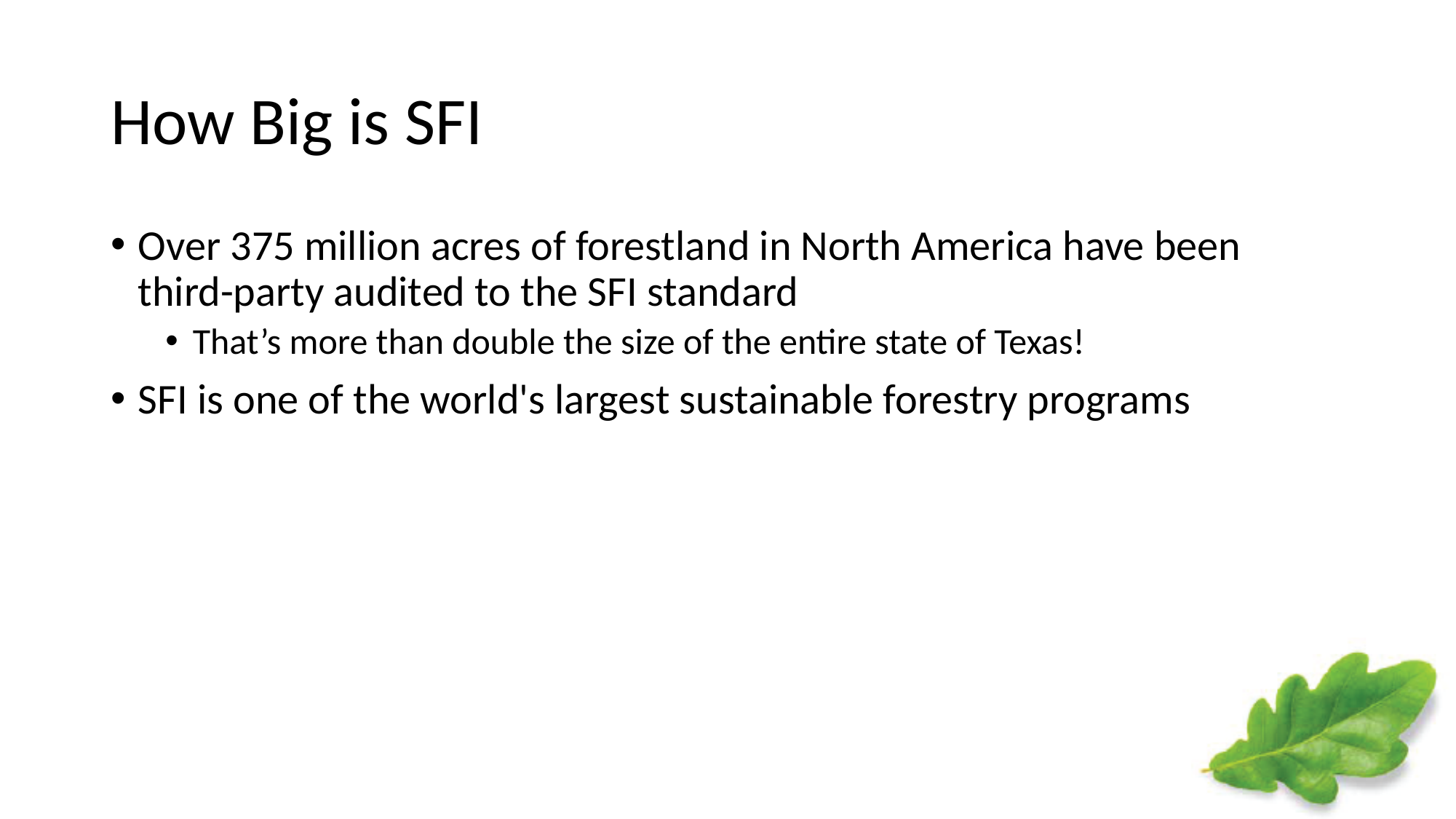

# How Big is SFI
Over 375 million acres of forestland in North America have been third-party audited to the SFI standard
That’s more than double the size of the entire state of Texas!
SFI is one of the world's largest sustainable forestry programs